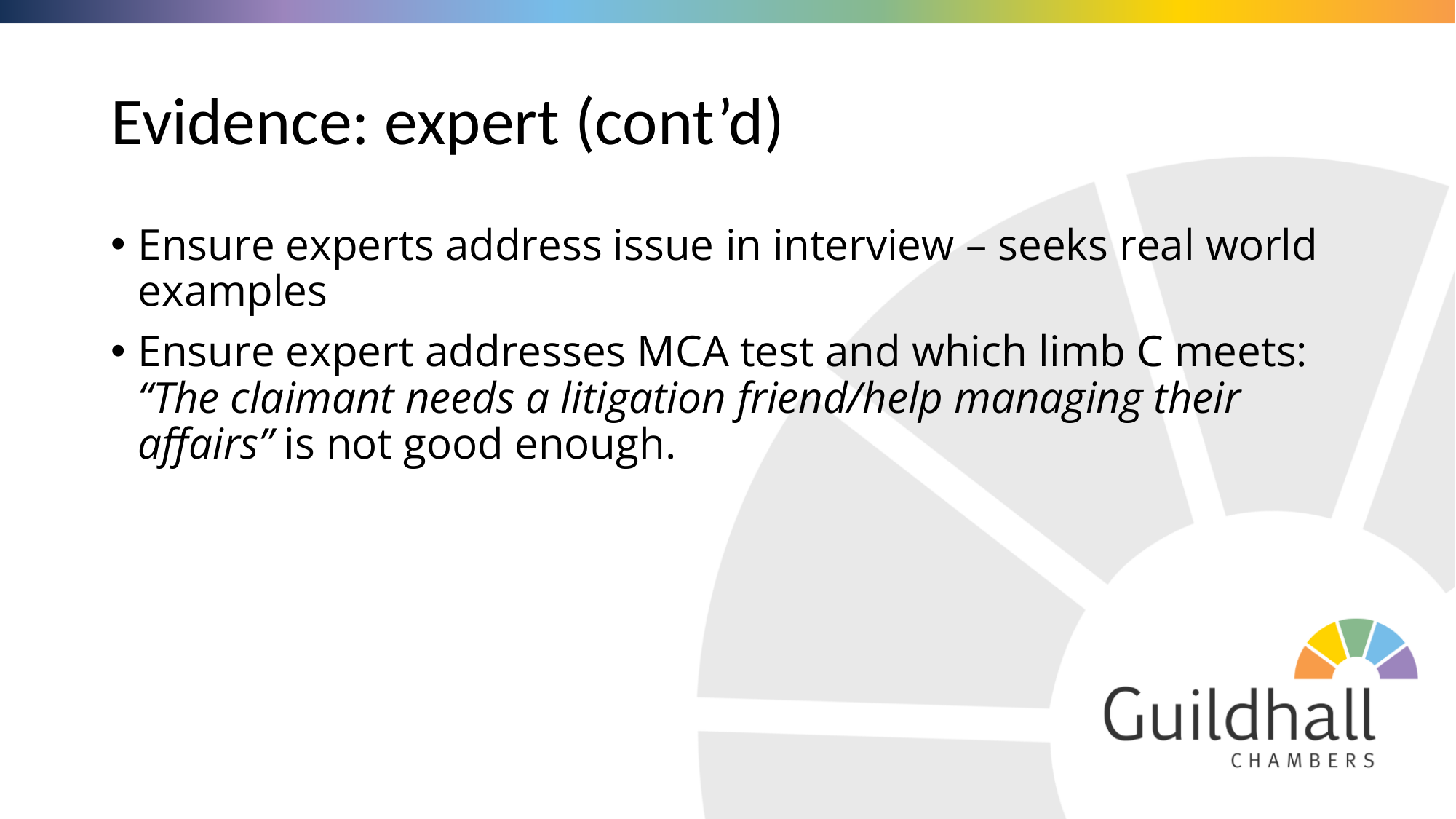

# Evidence: expert (cont’d)
Ensure experts address issue in interview – seeks real world examples
Ensure expert addresses MCA test and which limb C meets: “The claimant needs a litigation friend/help managing their affairs” is not good enough.